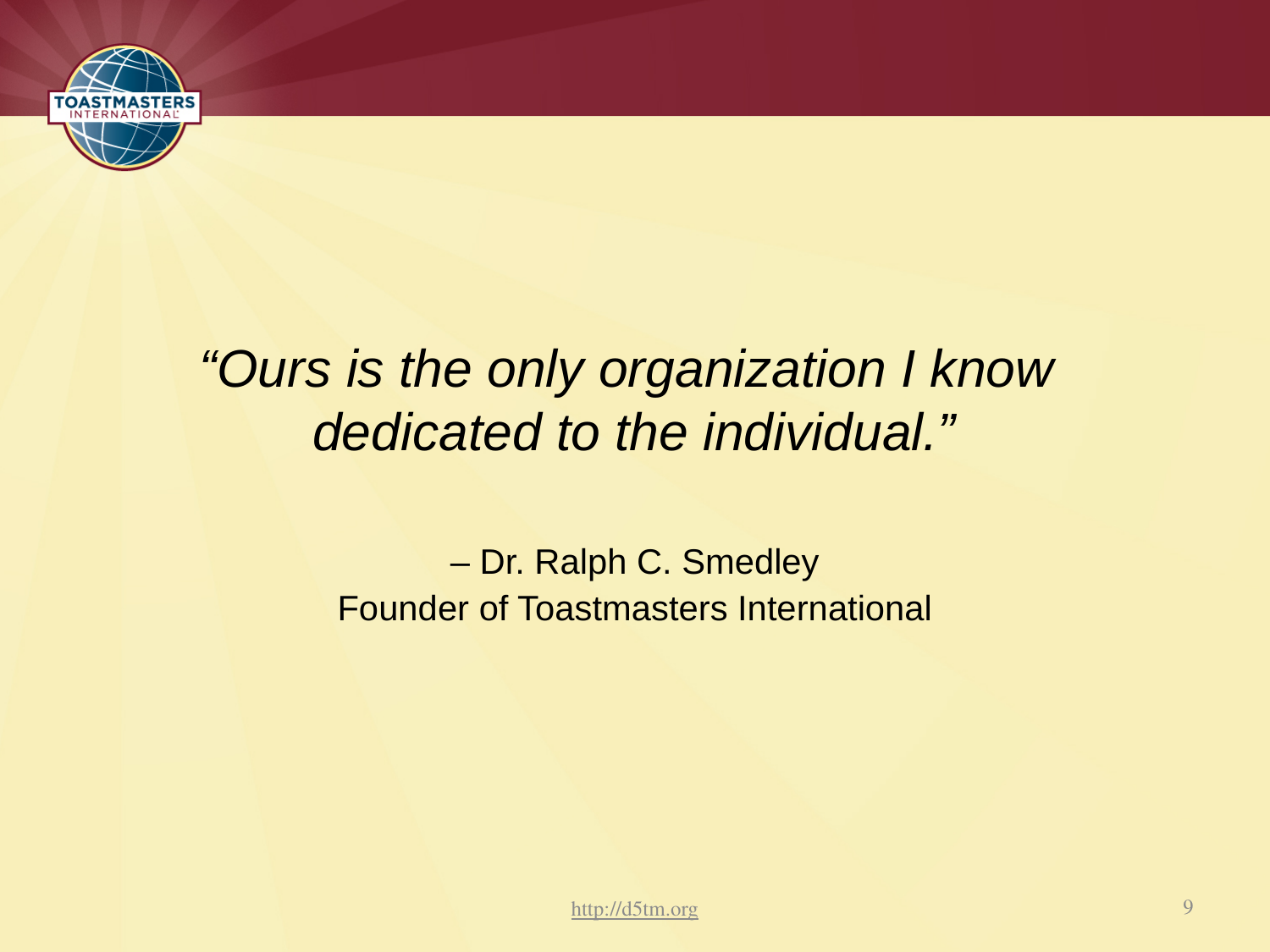

“Ours is the only organization I know
dedicated to the individual.”
– Dr. Ralph C. Smedley
Founder of Toastmasters International
http://d5tm.org
9